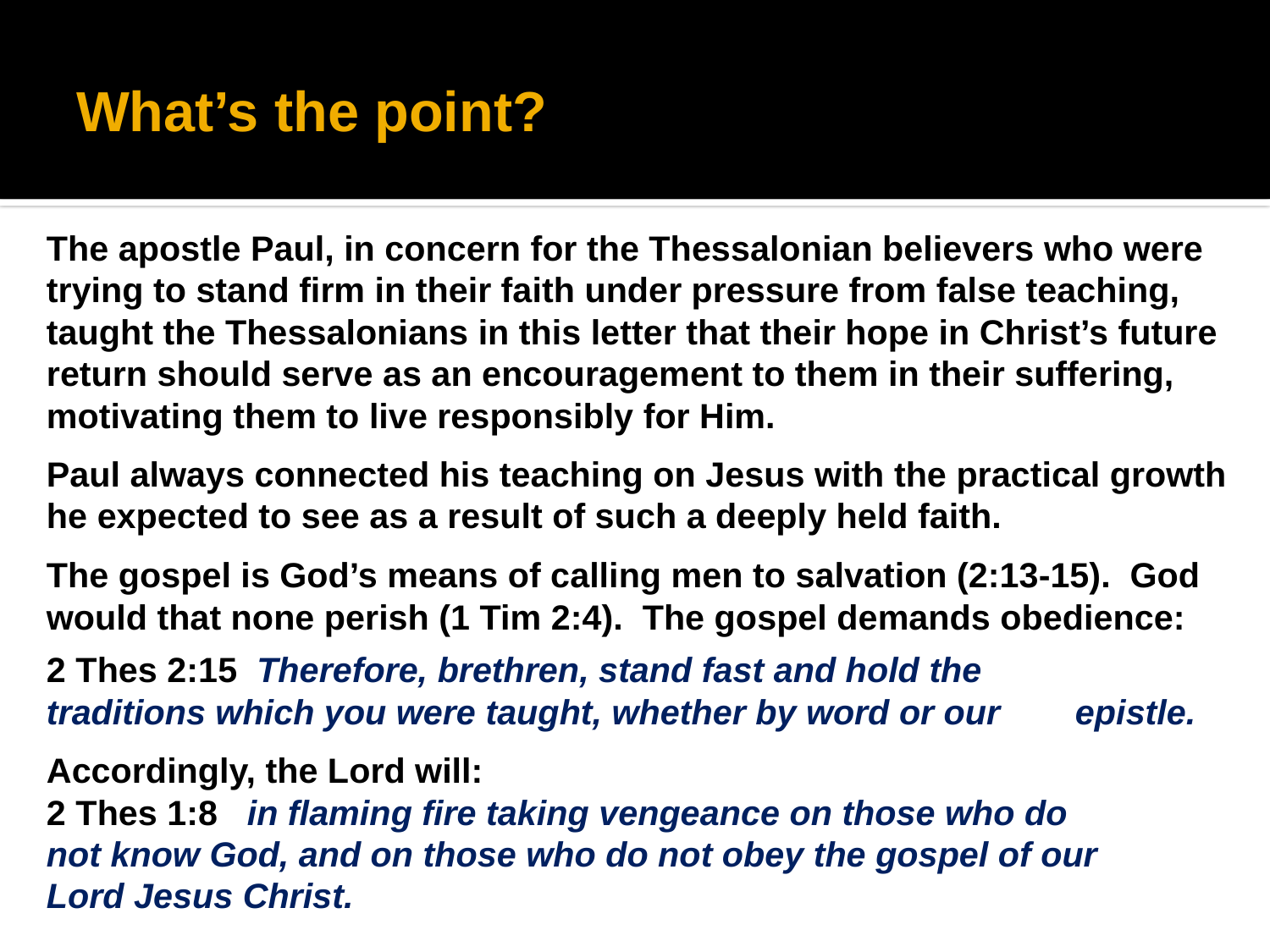

# What’s the point?
The apostle Paul, in concern for the Thessalonian believers who were trying to stand firm in their faith under pressure from false teaching, taught the Thessalonians in this letter that their hope in Christ’s future return should serve as an encouragement to them in their suffering, motivating them to live responsibly for Him.

Paul always connected his teaching on Jesus with the practical growth he expected to see as a result of such a deeply held faith.

The gospel is God’s means of calling men to salvation (2:13-15).  God would that none perish (1 Tim 2:4).  The gospel demands obedience:

	2 Thes 2:15  Therefore, brethren, stand fast and hold the   	traditions which you were taught, whether by word or our 	epistle.

Accordingly, the Lord will:
	2 Thes 1:8   in flaming fire taking vengeance on those who do 	not know God, and on those who do not obey the gospel of our 	Lord Jesus Christ.